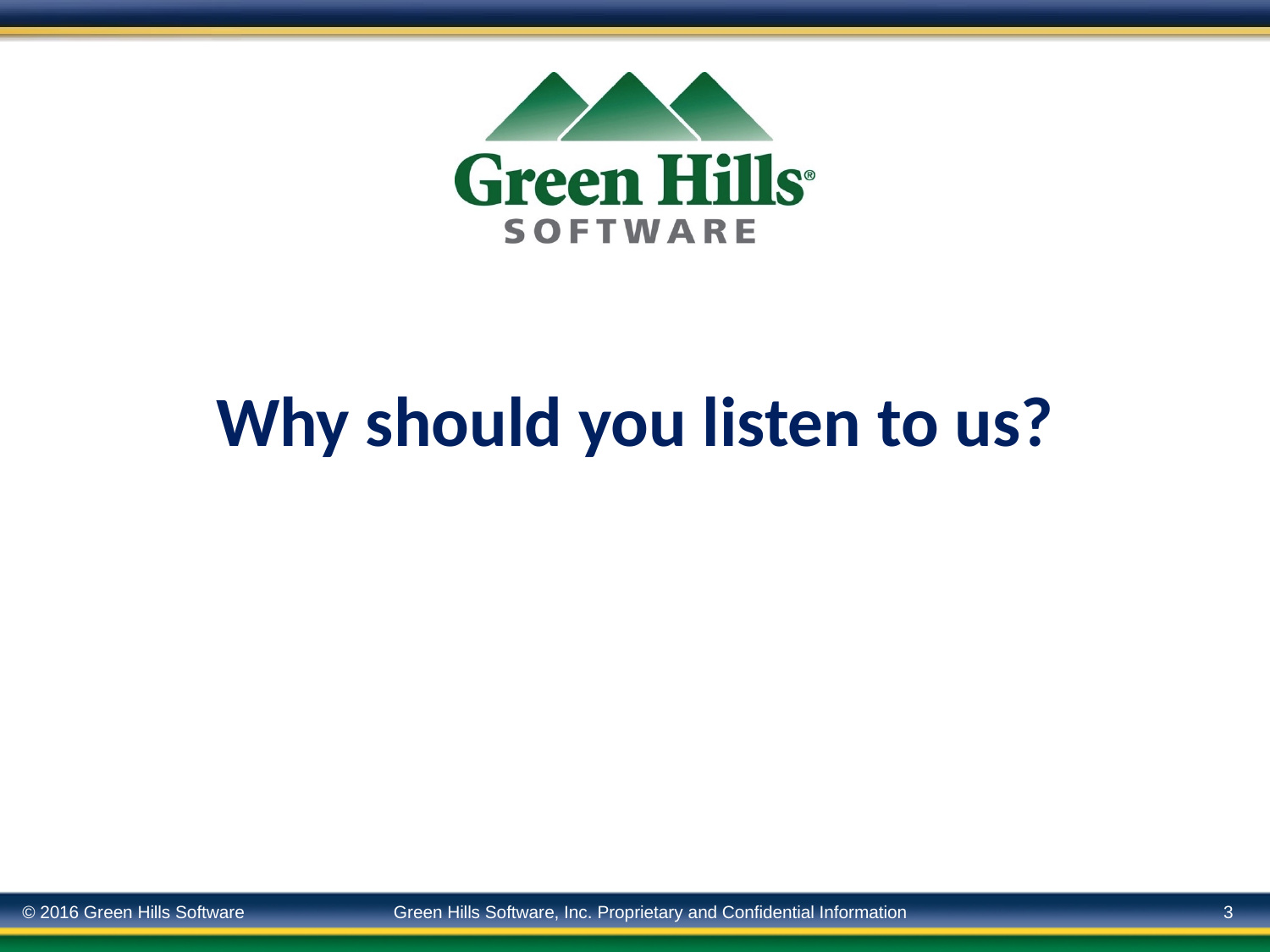

# Why should you listen to us?